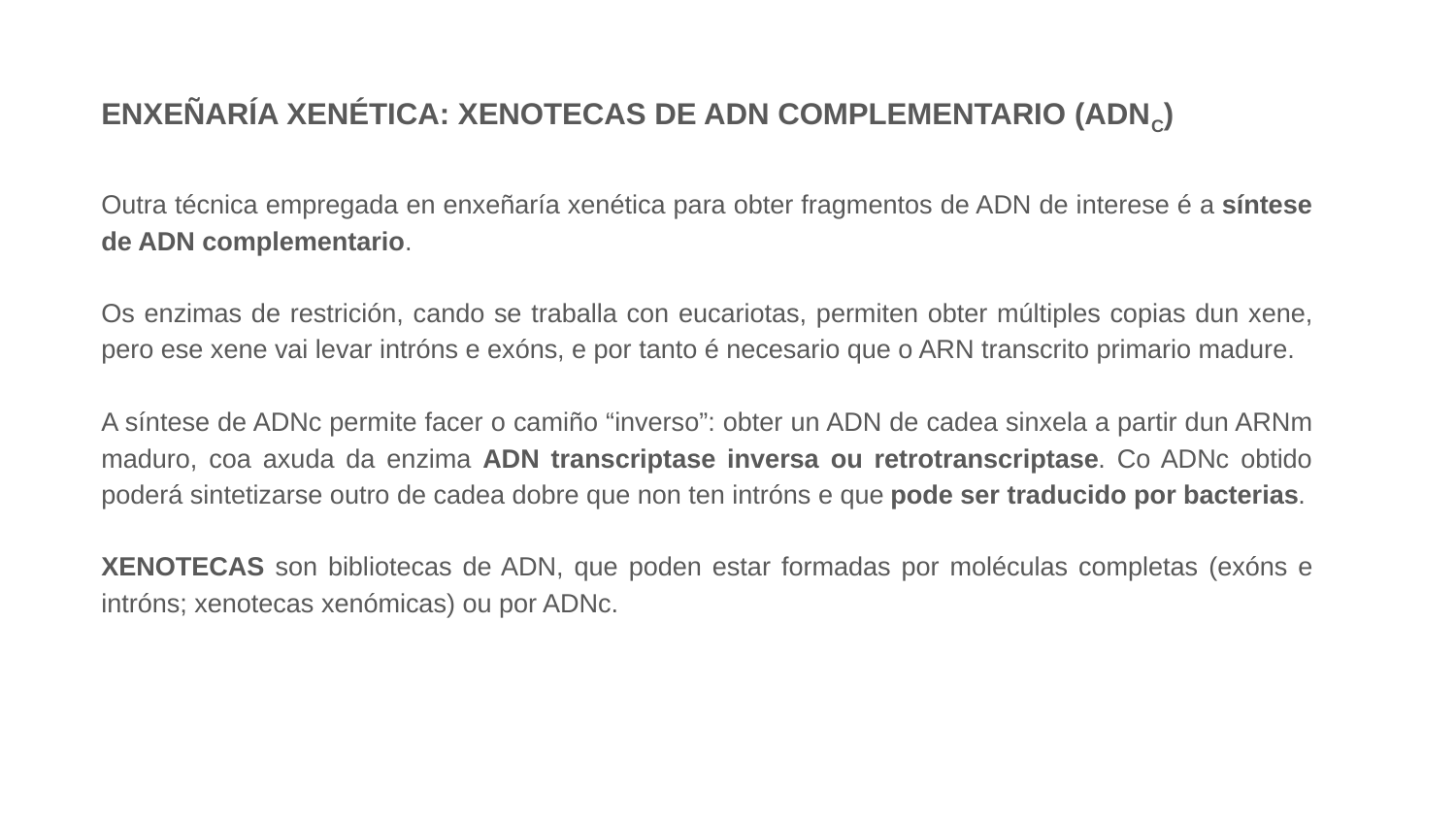

ENXEÑARÍA XENÉTICA: XENOTECAS DE ADN COMPLEMENTARIO (ADNC)

Outra técnica empregada en enxeñaría xenética para obter fragmentos de ADN de interese é a síntese de ADN complementario.

Os enzimas de restrición, cando se traballa con eucariotas, permiten obter múltiples copias dun xene, pero ese xene vai levar intróns e exóns, e por tanto é necesario que o ARN transcrito primario madure.

A síntese de ADNc permite facer o camiño “inverso”: obter un ADN de cadea sinxela a partir dun ARNm maduro, coa axuda da enzima ADN transcriptase inversa ou retrotranscriptase. Co ADNc obtido poderá sintetizarse outro de cadea dobre que non ten intróns e que pode ser traducido por bacterias.

XENOTECAS son bibliotecas de ADN, que poden estar formadas por moléculas completas (exóns e intróns; xenotecas xenómicas) ou por ADNc.